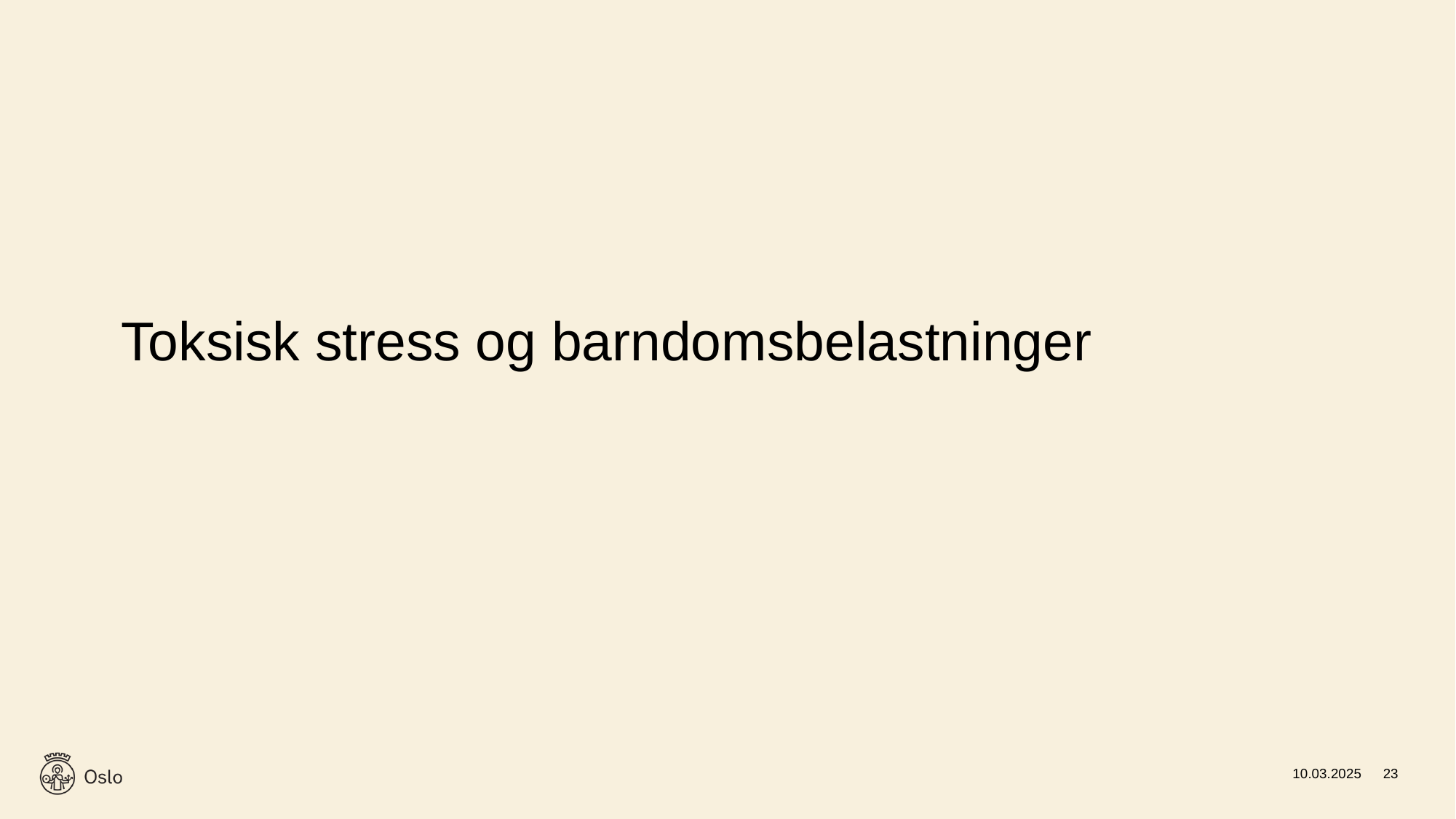

# Toksisk stress og barndomsbelastninger
10.03.2025
23